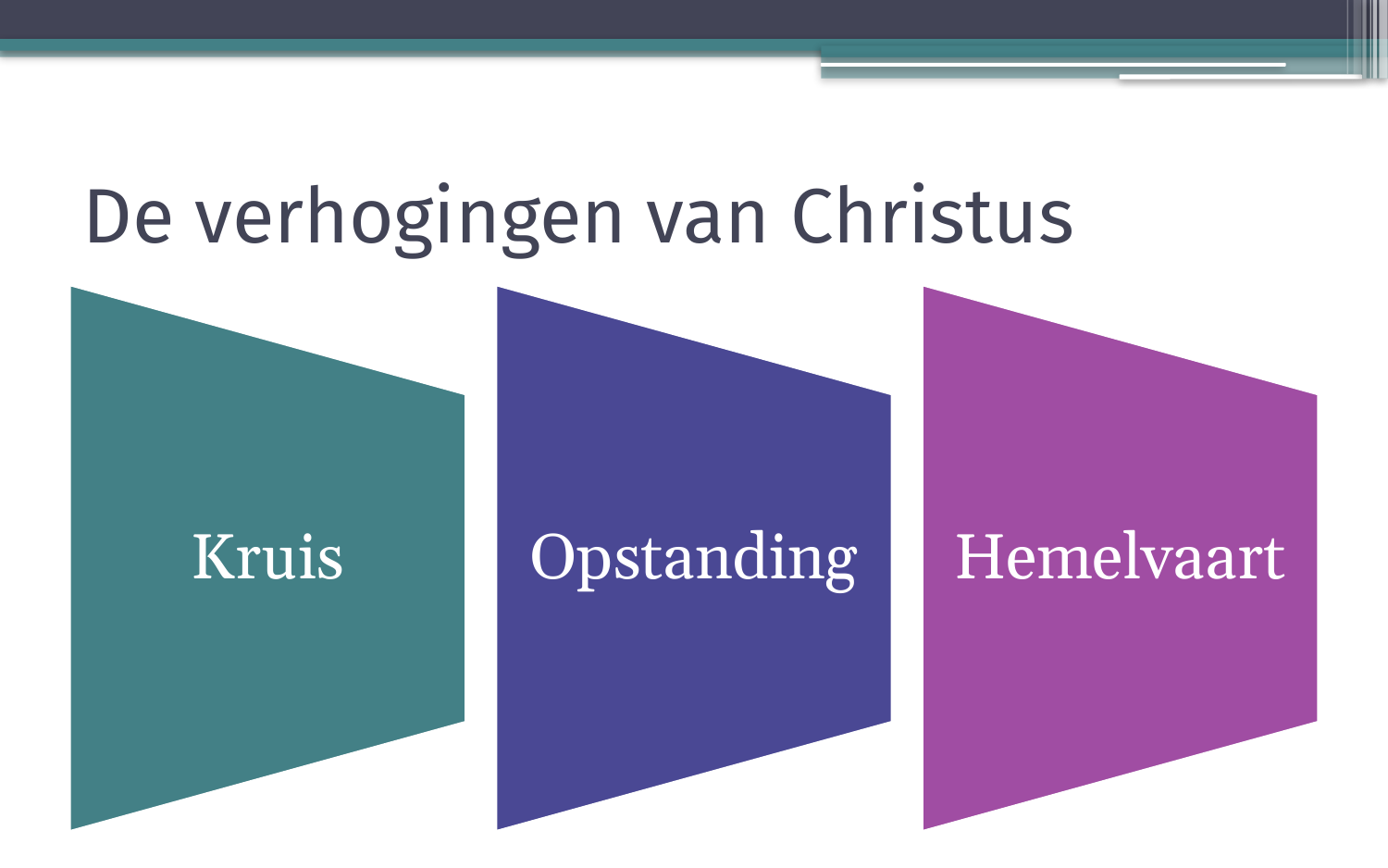

# De verhogingen van Christus
Kruis
Opstanding
Hemelvaart